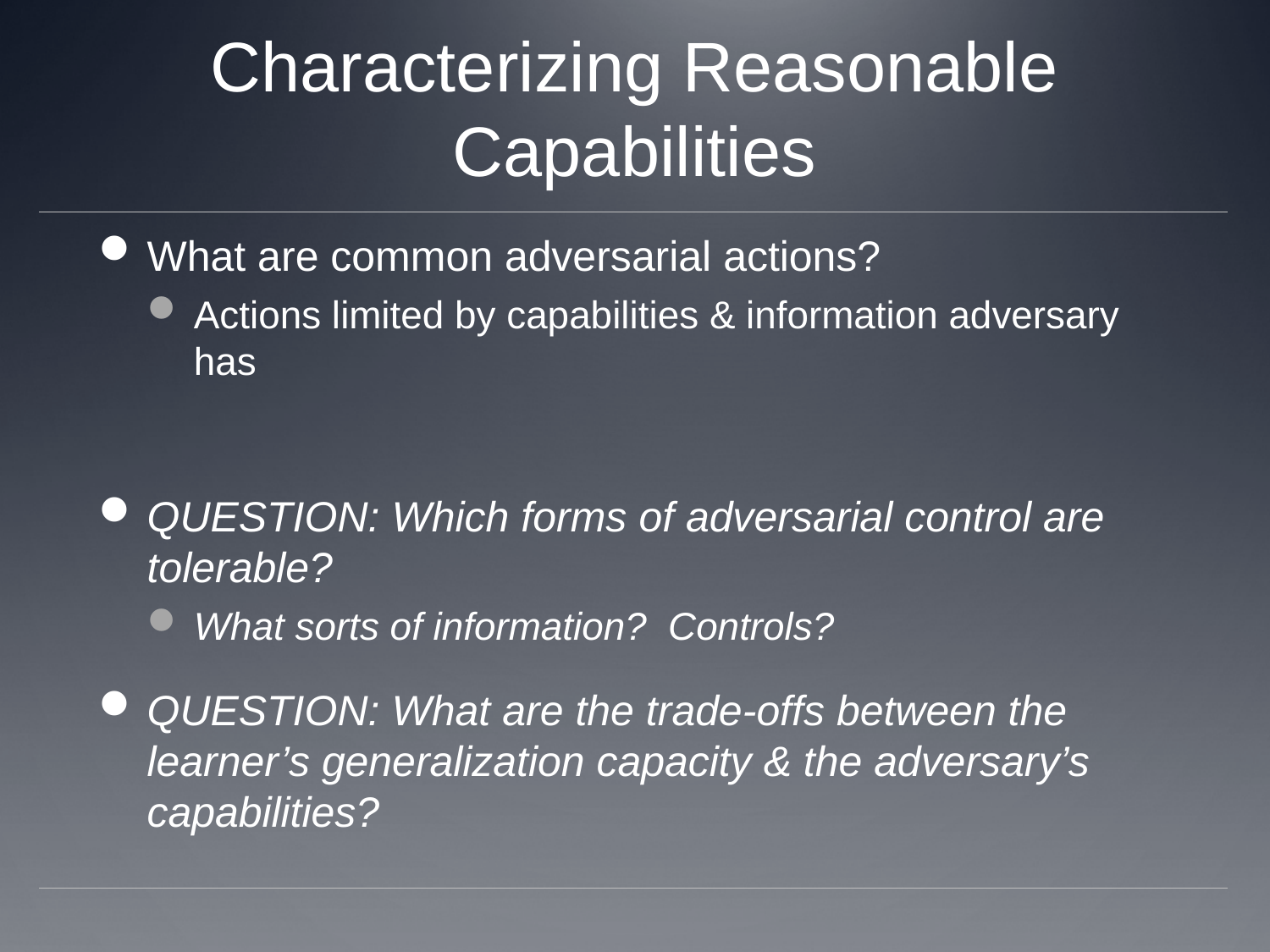

# Characterizing Reasonable Capabilities
What are common adversarial actions?
Actions limited by capabilities & information adversary has

Question: Which forms of adversarial control are tolerable?
What sorts of information?  Controls?
Question: What are the trade-offs between the learner’s generalization capacity & the adversary’s capabilities?